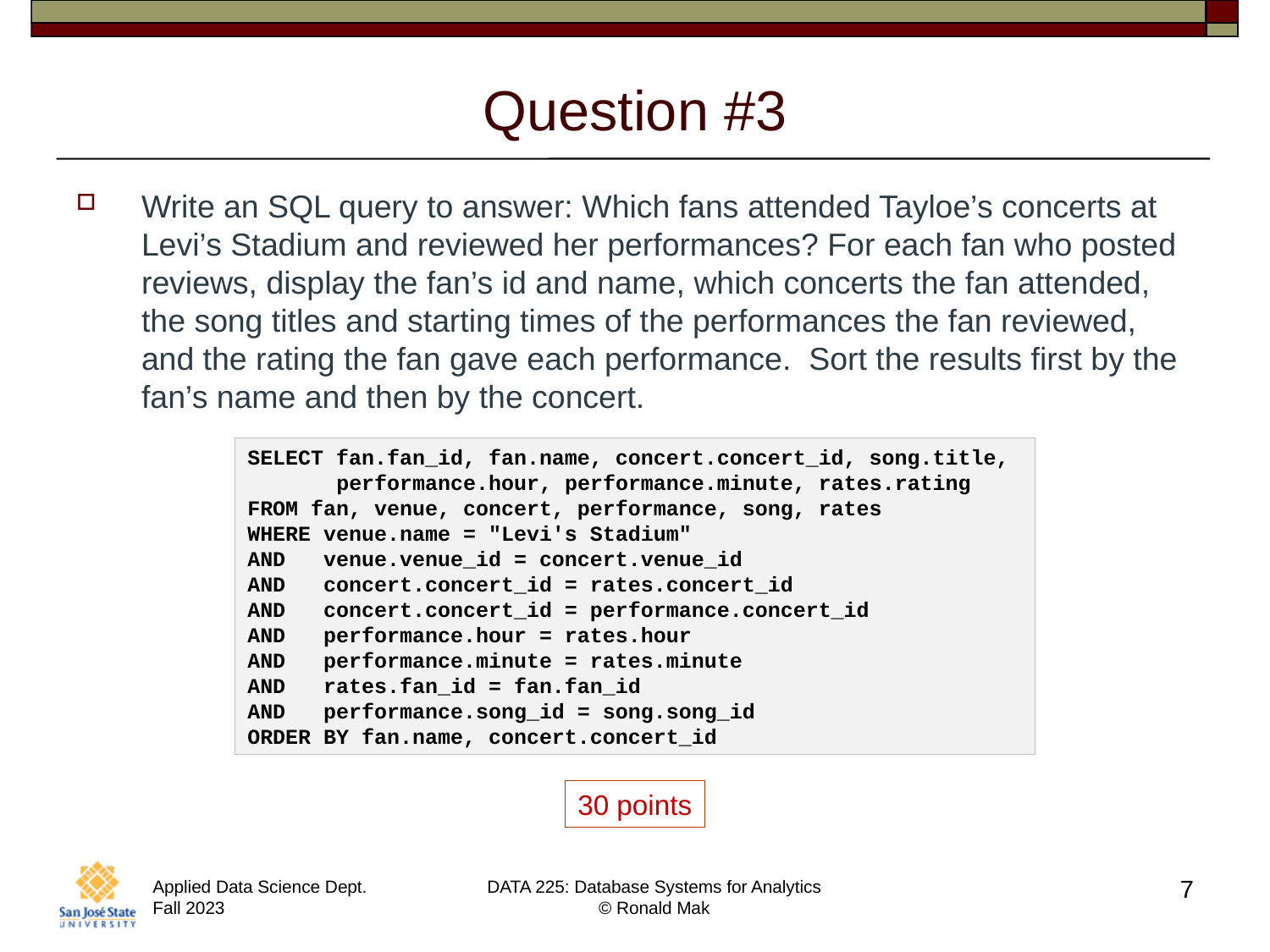

# Question #3
Write an SQL query to answer: Which fans attended Tayloe’s concerts at Levi’s Stadium and reviewed her performances? For each fan who posted reviews, display the fan’s id and name, which concerts the fan attended, the song titles and starting times of the performances the fan reviewed, and the rating the fan gave each performance.  Sort the results first by the fan’s name and then by the concert.
SELECT fan.fan_id, fan.name, concert.concert_id, song.title,
       performance.hour, performance.minute, rates.rating
FROM fan, venue, concert, performance, song, rates
WHERE venue.name = "Levi's Stadium"
AND   venue.venue_id = concert.venue_id
AND   concert.concert_id = rates.concert_id
AND   concert.concert_id = performance.concert_id
AND   performance.hour = rates.hour
AND   performance.minute = rates.minute
AND   rates.fan_id = fan.fan_id
AND   performance.song_id = song.song_id
ORDER BY fan.name, concert.concert_id
30 points
7